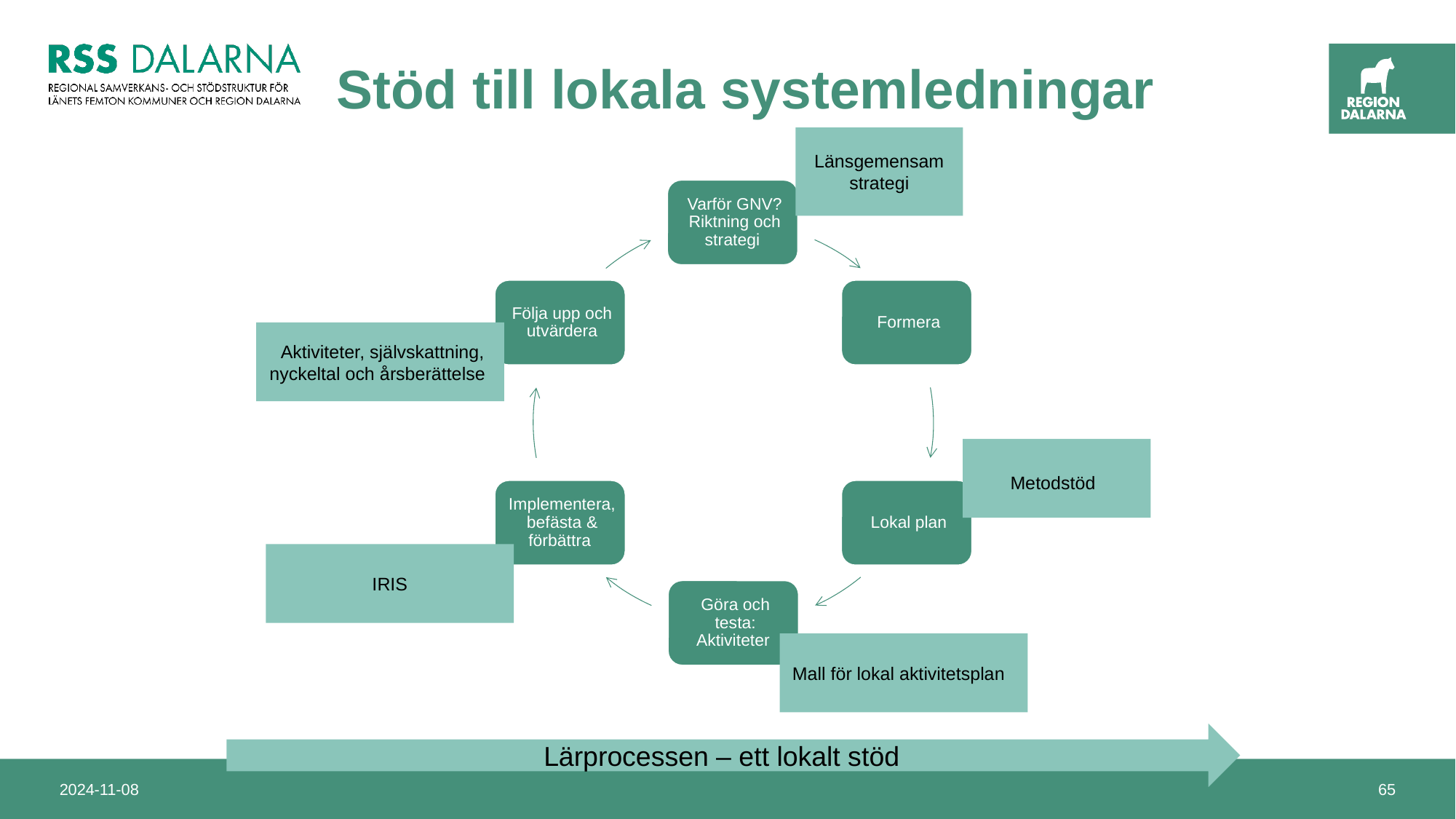

# Stöd till lokala systemledningar
Länsgemensam strategi
Varför GNV? Riktning och strategi
Formera
Lokal plan
Göra och testa: Aktiviteter
Implementera, befästa & förbättra
Följa upp och utvärdera
 Aktiviteter, självskattning, nyckeltal och årsberättelse
Metodstöd
IRIS
Mall för lokal aktivitetsplan
Lärprocessen – ett lokalt stöd
2024-11-08
65